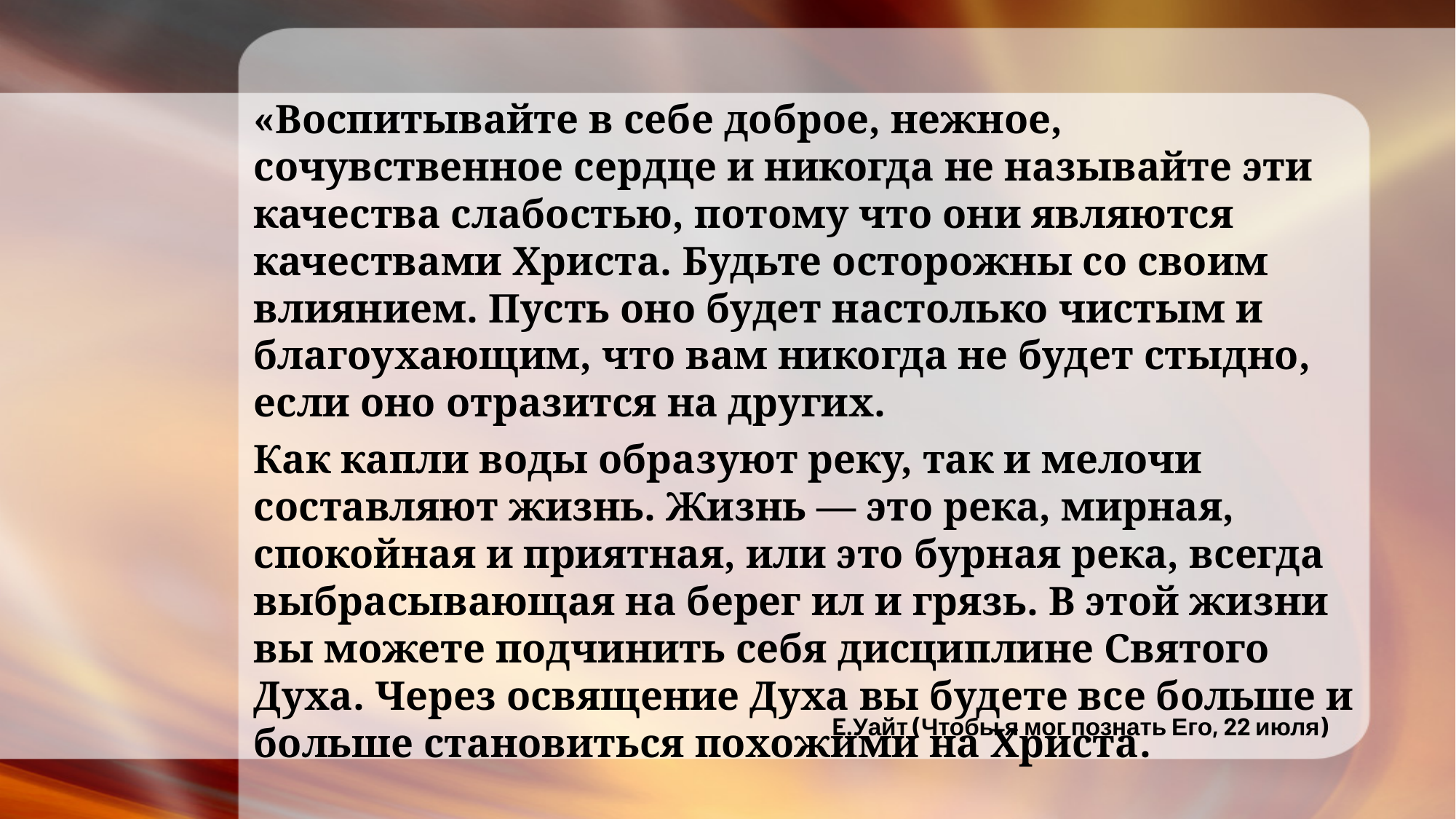

«Воспитывайте в себе доброе, нежное, сочувственное сердце и никогда не называйте эти качества слабостью, потому что они являются качествами Христа. Будьте осторожны со своим влиянием. Пусть оно будет настолько чистым и благоухающим, что вам никогда не будет стыдно, если оно отразится на других.
Как капли воды образуют реку, так и мелочи составляют жизнь. Жизнь — это река, мирная, спокойная и приятная, или это бурная река, всегда выбрасывающая на берег ил и грязь. В этой жизни вы можете подчинить себя дисциплине Святого Духа. Через освящение Духа вы будете все больше и больше становиться похожими на Христа.
E.Уайт (Чтобы я мог познать Его, 22 июля)